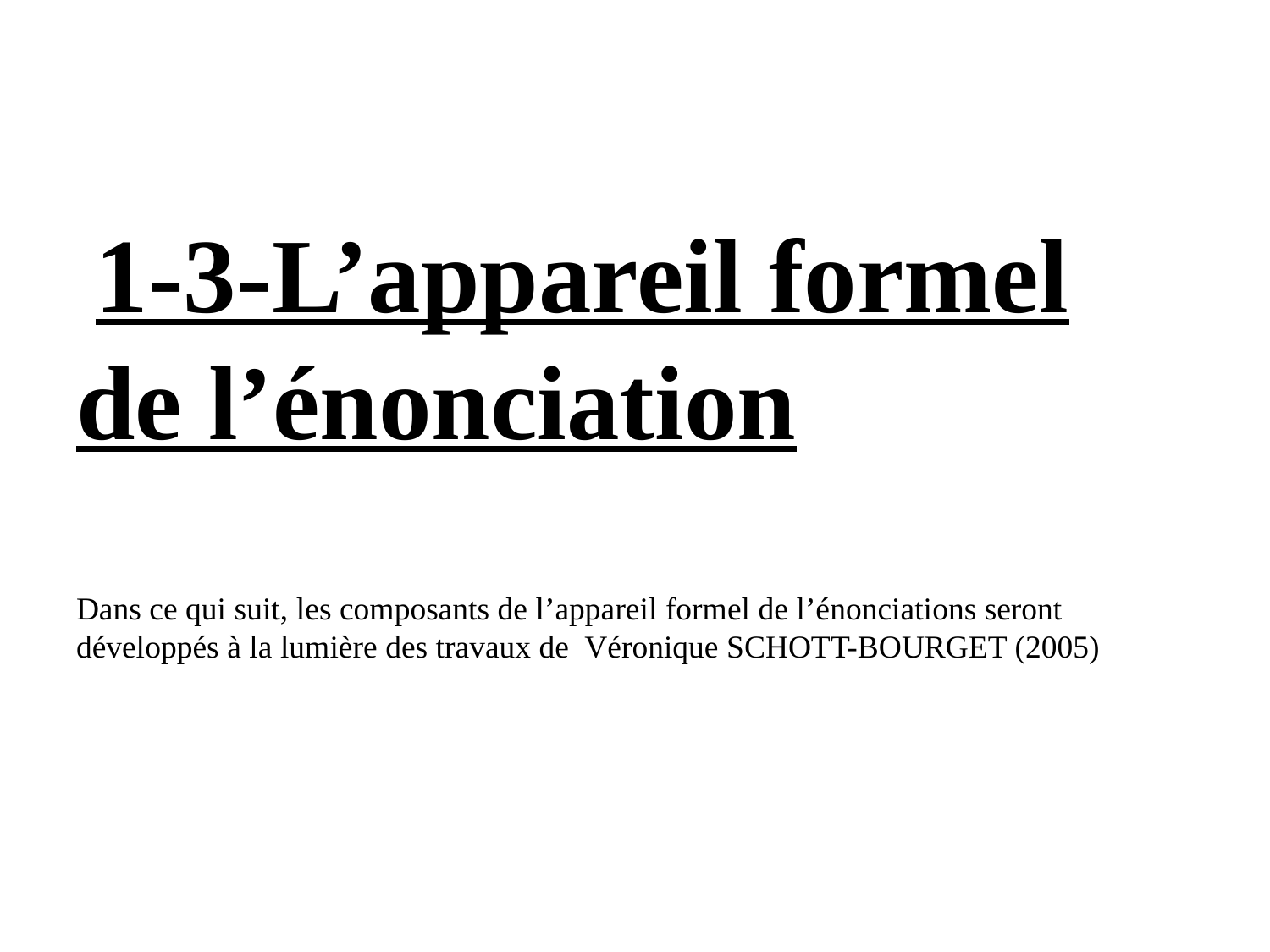

# 1-3-L’appareil formel de l’énonciation Dans ce qui suit, les composants de l’appareil formel de l’énonciations seront développés à la lumière des travaux de  Véronique SCHOTT-BOURGET (2005)